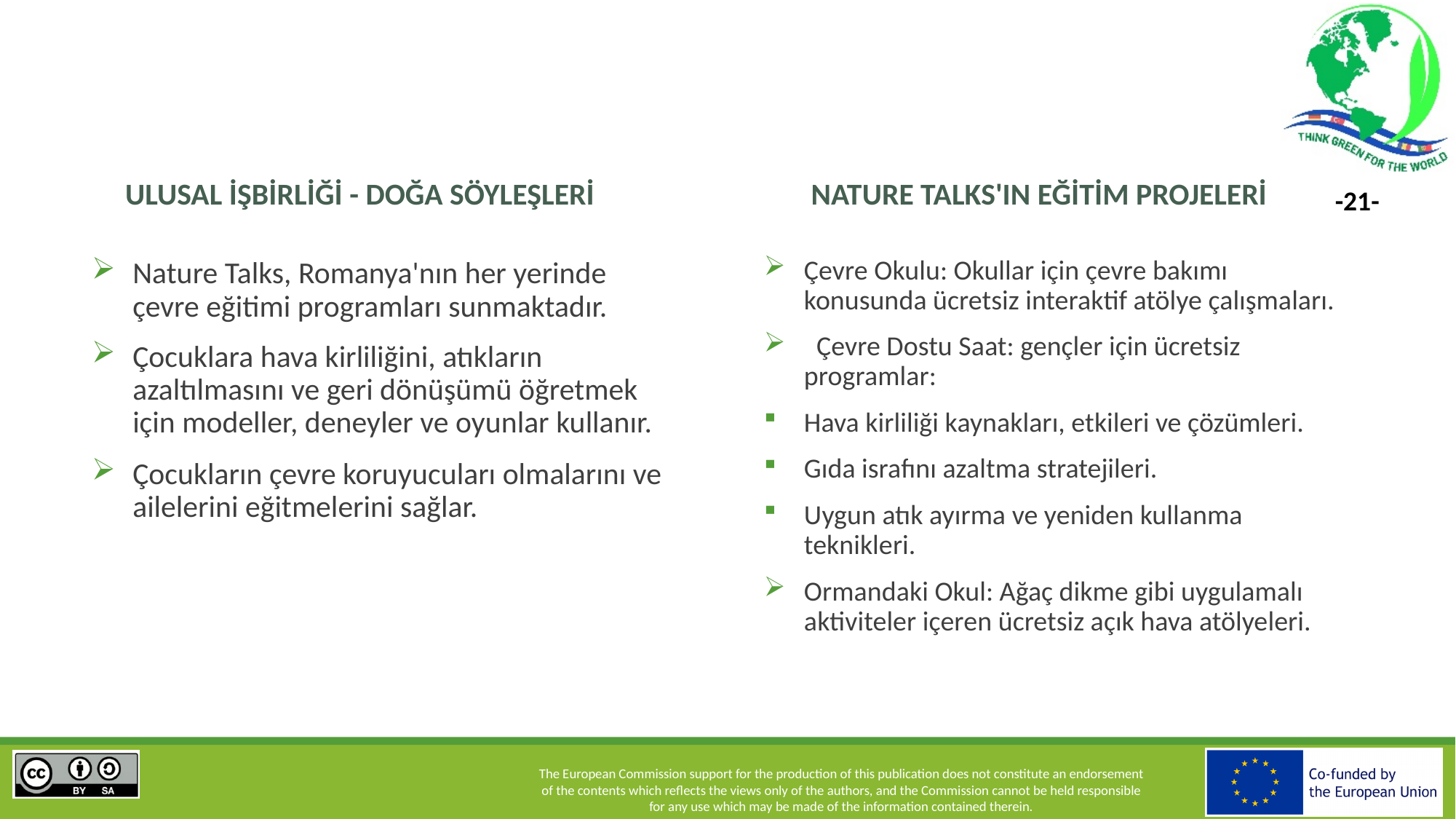

ULUSAL İŞBİRLİĞİ - DOĞA SÖYLEŞLERİ
NATURE TALKS'IN EĞİTİM PROJELERİ
Çevre Okulu: Okullar için çevre bakımı konusunda ücretsiz interaktif atölye çalışmaları.
  Çevre Dostu Saat: gençler için ücretsiz programlar:
Hava kirliliği kaynakları, etkileri ve çözümleri.
Gıda israfını azaltma stratejileri.
Uygun atık ayırma ve yeniden kullanma teknikleri.
Ormandaki Okul: Ağaç dikme gibi uygulamalı aktiviteler içeren ücretsiz açık hava atölyeleri.
Nature Talks, Romanya'nın her yerinde çevre eğitimi programları sunmaktadır.
Çocuklara hava kirliliğini, atıkların azaltılmasını ve geri dönüşümü öğretmek için modeller, deneyler ve oyunlar kullanır.
Çocukların çevre koruyucuları olmalarını ve ailelerini eğitmelerini sağlar.